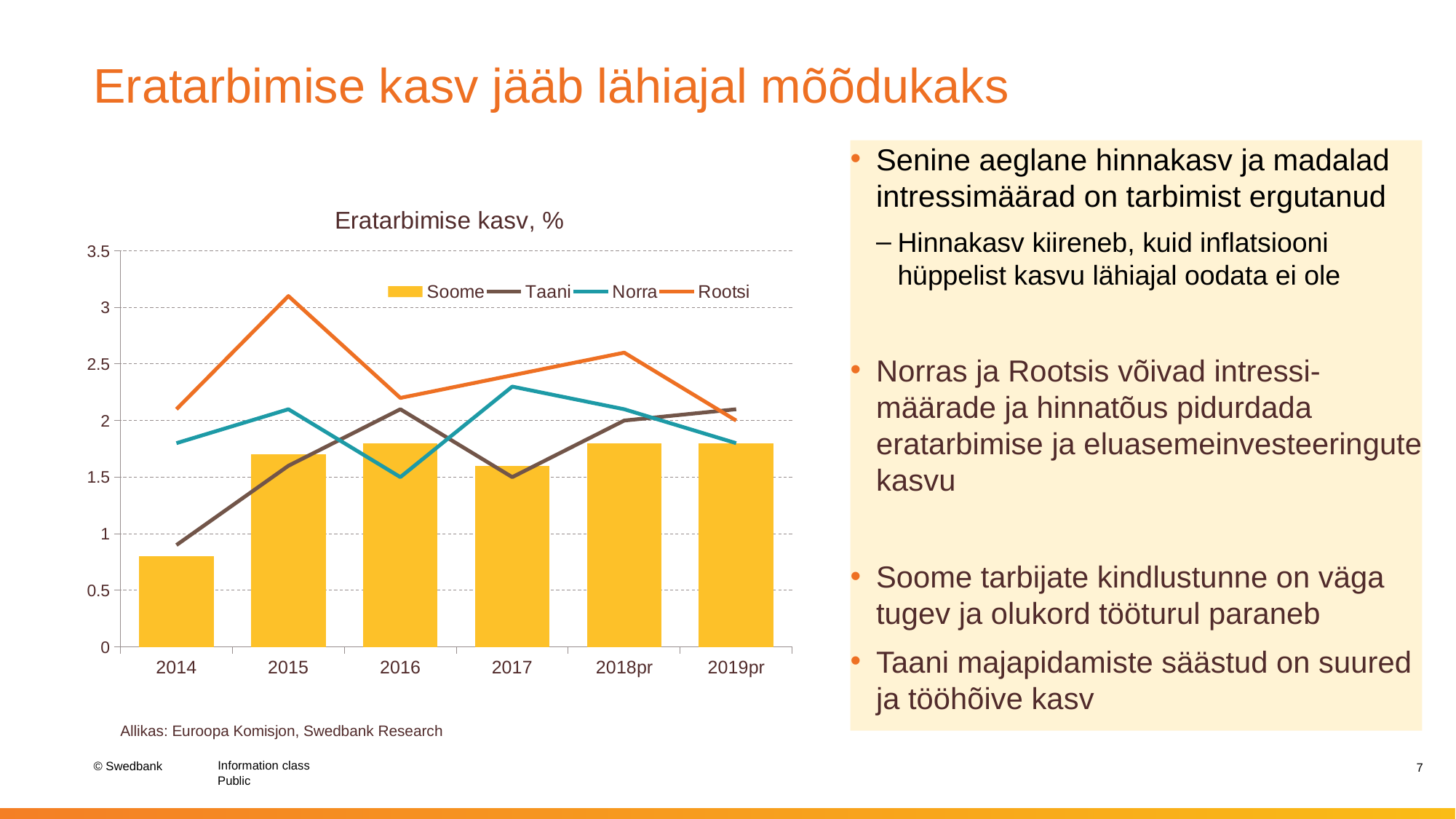

# Eratarbimise kasv jääb lähiajal mõõdukaks
Senine aeglane hinnakasv ja madalad intressimäärad on tarbimist ergutanud
Hinnakasv kiireneb, kuid inflatsiooni hüppelist kasvu lähiajal oodata ei ole

Norras ja Rootsis võivad intressi-määrade ja hinnatõus pidurdada eratarbimise ja eluasemeinvesteeringute kasvu

Soome tarbijate kindlustunne on väga tugev ja olukord tööturul paraneb
Taani majapidamiste säästud on suured ja tööhõive kasv

### Chart: Eratarbimise kasv, %

| Category | Soome | Taani | Norra | Rootsi |
|---|---|---|---|---|
| 2014 | 0.8 | 0.9 | 1.8 | 2.1 |
| 2015 | 1.7 | 1.6 | 2.1 | 3.1 |
| 2016 | 1.8 | 2.1 | 1.5 | 2.2 |
| 2017 | 1.6 | 1.5 | 2.3 | 2.4 |
| 2018pr | 1.8 | 2.0 | 2.1 | 2.6 |
| 2019pr | 1.8 | 2.1 | 1.8 | 2.0 |
Allikas: Euroopa Komisjon, Swedbank Research

7